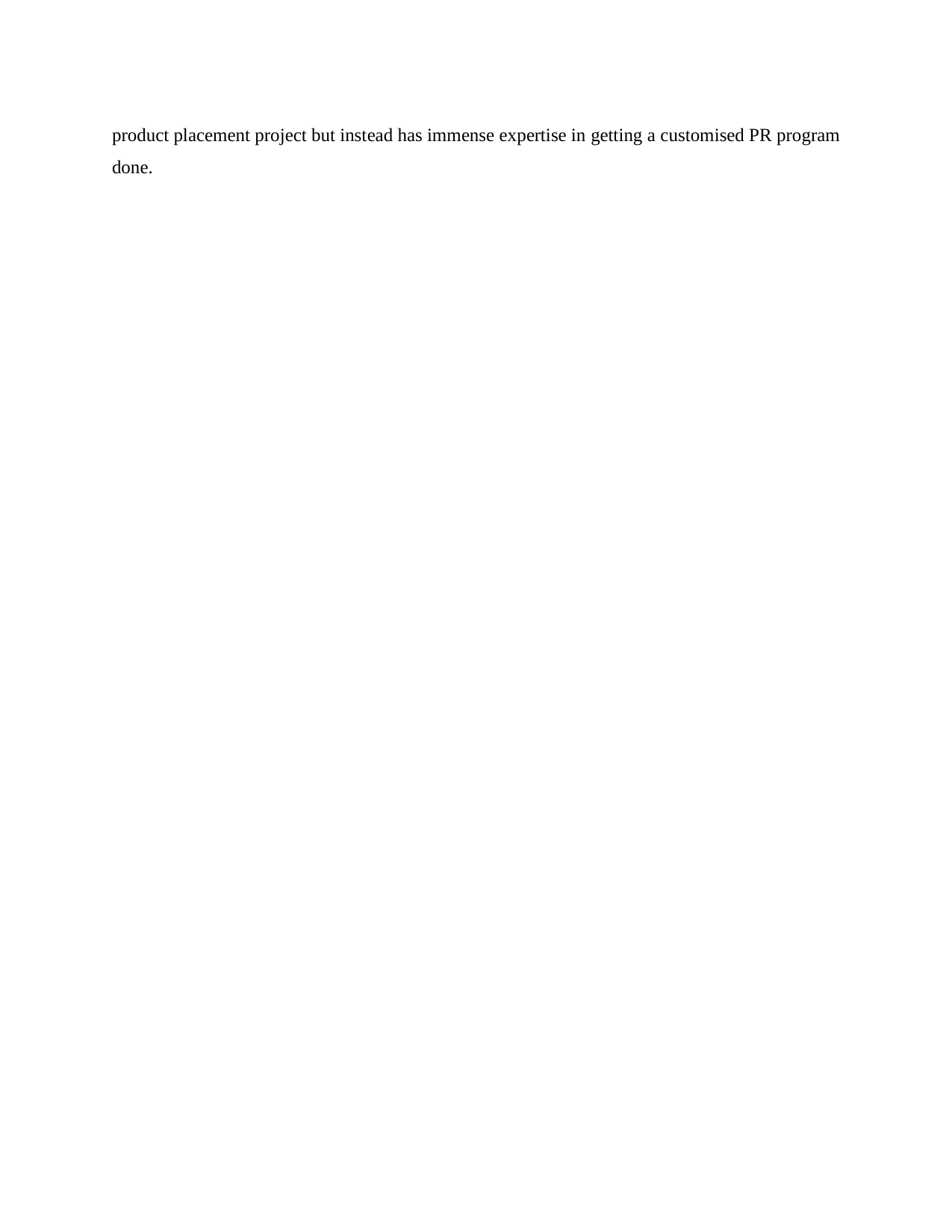

product placement project but instead has immense expertise in getting a customised PR program done.